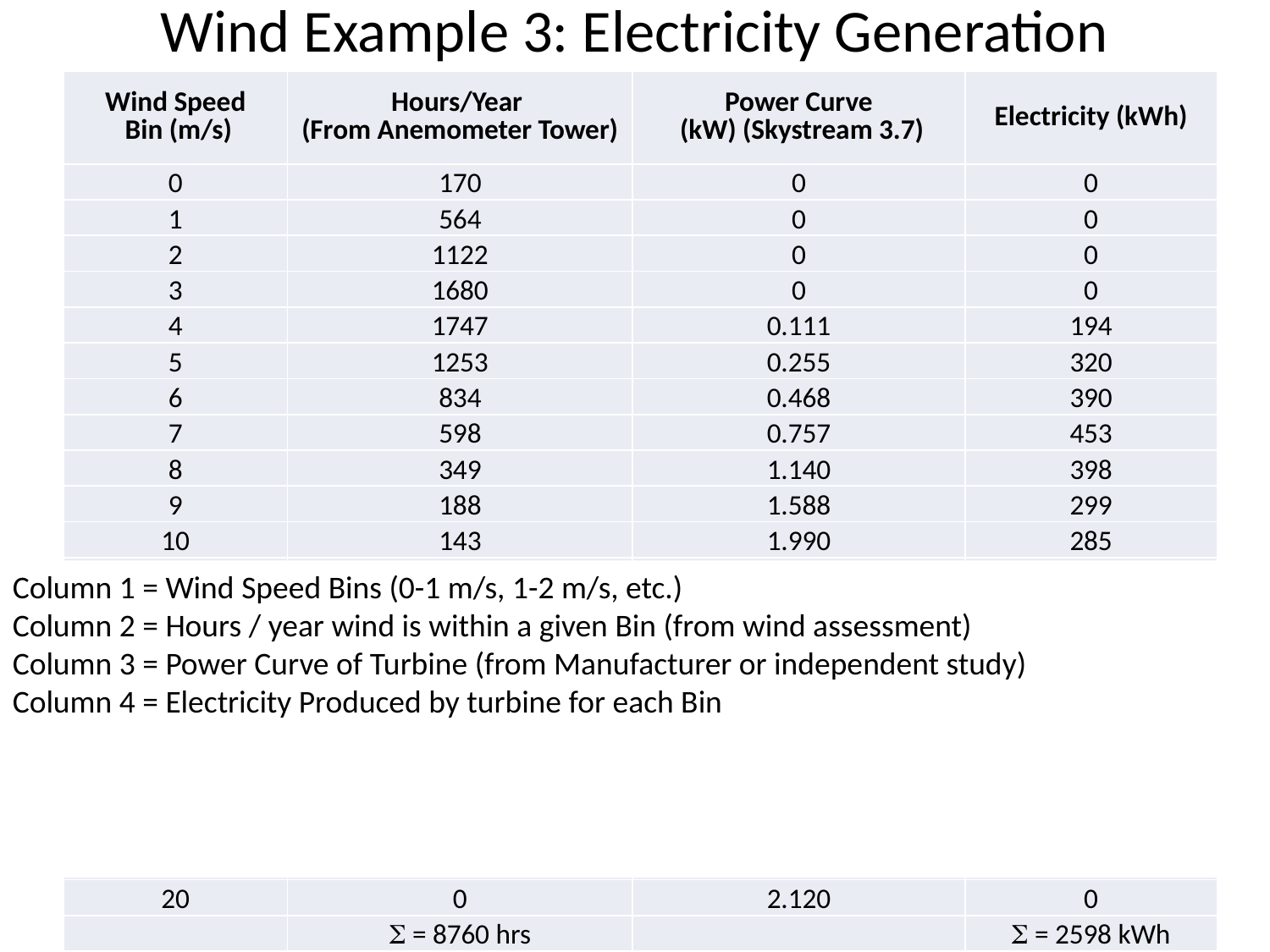

# Wind Example 3: Electricity Generation
| Wind Speed Bin (m/s) | Hours/Year (From Anemometer Tower) | Power Curve (kW) (Skystream 3.7) | Electricity (kWh) |
| --- | --- | --- | --- |
| 0 | 170 | 0 | 0 |
| 1 | 564 | 0 | 0 |
| 2 | 1122 | 0 | 0 |
| 3 | 1680 | 0 | 0 |
| 4 | 1747 | 0.111 | 194 |
| 5 | 1253 | 0.255 | 320 |
| 6 | 834 | 0.468 | 390 |
| 7 | 598 | 0.757 | 453 |
| 8 | 349 | 1.140 | 398 |
| 9 | 188 | 1.588 | 299 |
| 10 | 143 | 1.990 | 285 |
| 11 | 54 | 2.250 | 122 |
| 12 | 36 | 2.386 | 86 |
| 13 | 7 | 2.430 | 17 |
| 14 | 12 | 2.423 | 29 |
| 15 | 3 | 2.370 | 7 |
| 16 | 0 | 2.308 | 0 |
| 17 | 0 | 2.252 | 0 |
| 18 | 0 | 2.202 | 0 |
| 19 | 0 | 2.154 | 0 |
| 20 | 0 | 2.120 | 0 |
|  | Σ = 8760 hrs |  | Σ = 2598 kWh |
Column 1 = Wind Speed Bins (0-1 m/s, 1-2 m/s, etc.)
Column 2 = Hours / year wind is within a given Bin (from wind assessment)
Column 3 = Power Curve of Turbine (from Manufacturer or independent study)
Column 4 = Electricity Produced by turbine for each Bin